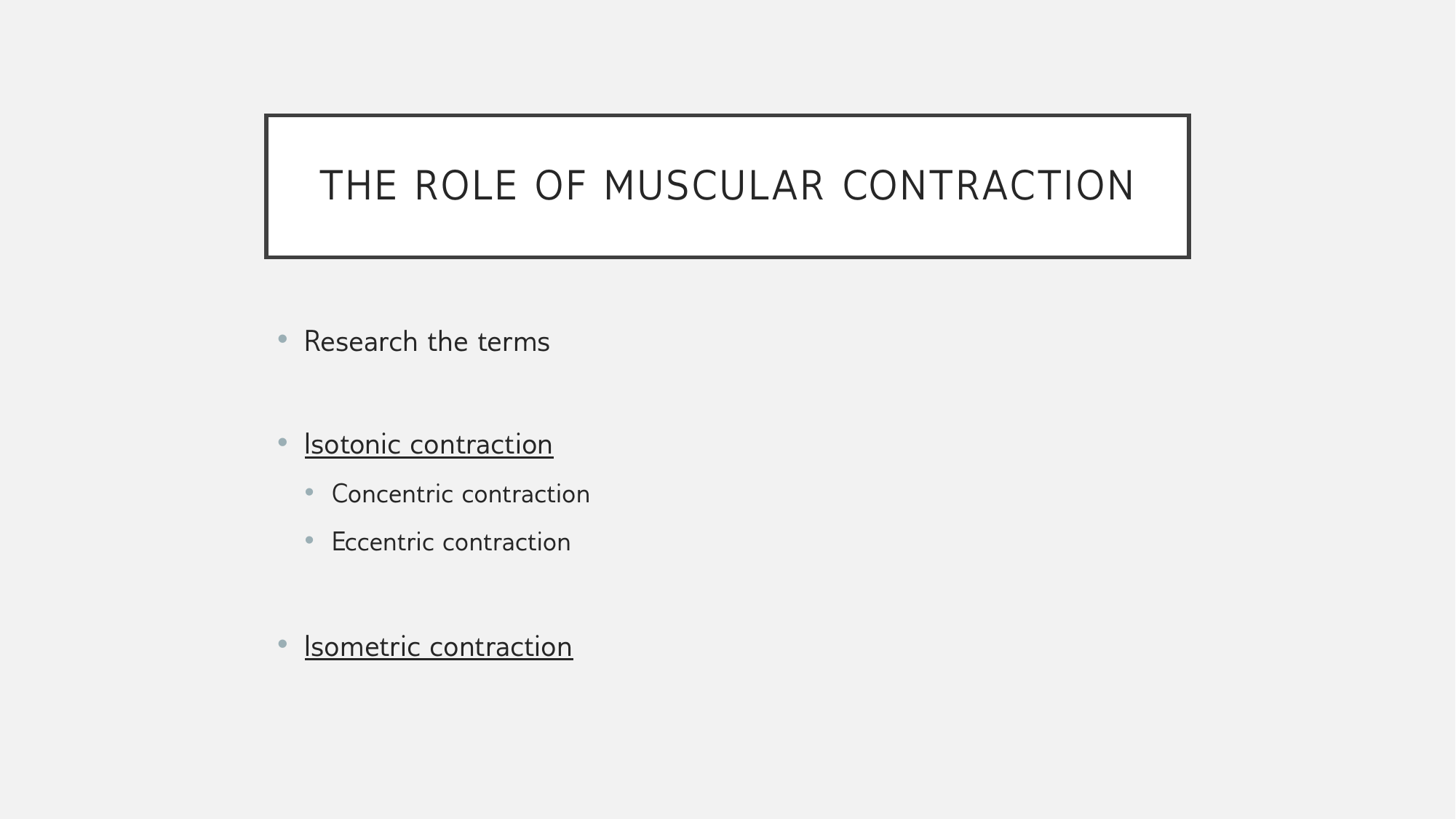

# The role of muscular contraction
Research the terms

Isotonic contraction
Concentric contraction
Eccentric contraction

Isometric contraction